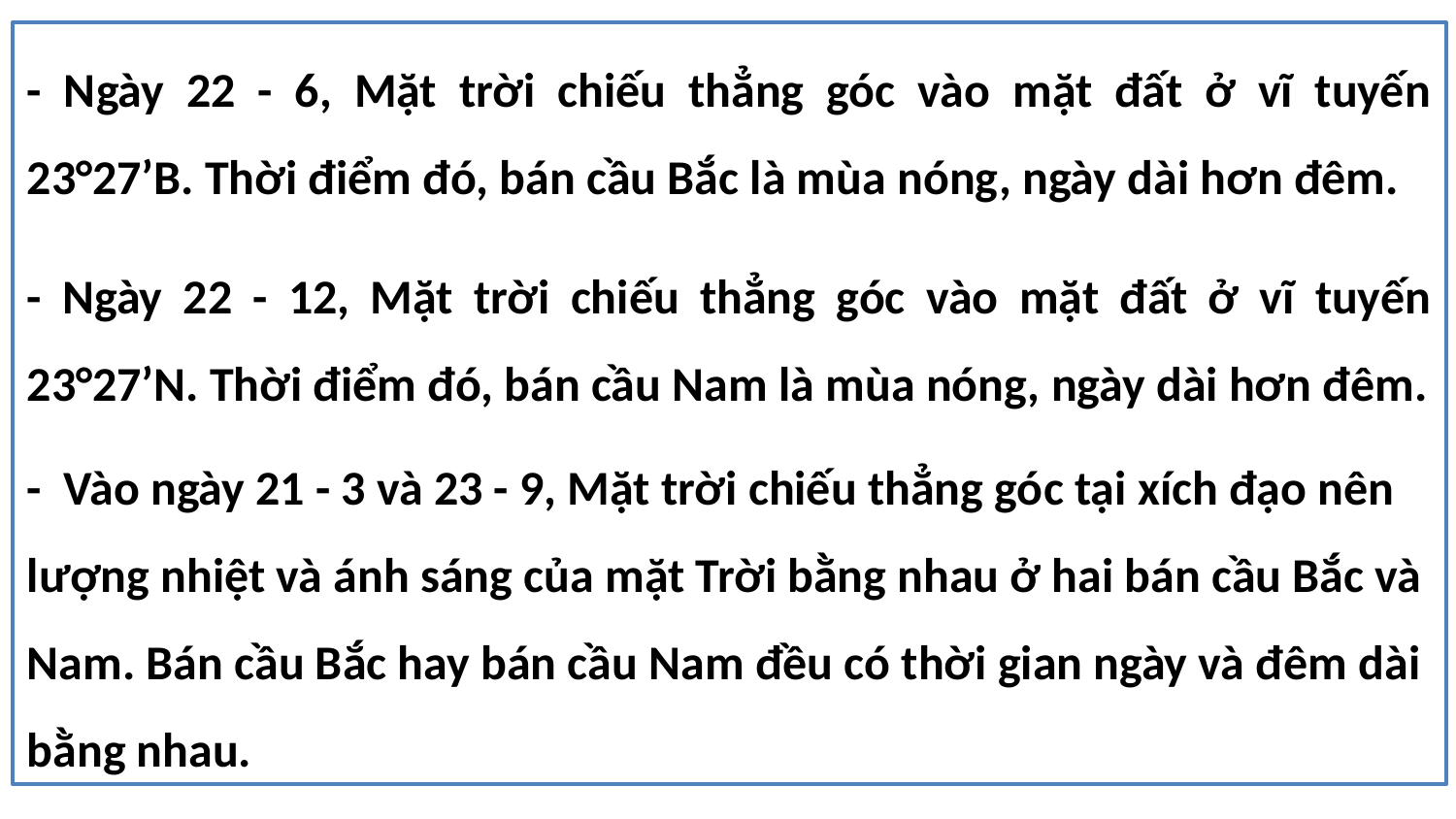

- Ngày 22 - 6, Mặt trời chiếu thẳng góc vào mặt đất ở vĩ tuyến 23°27’B. Thời điểm đó, bán cầu Bắc là mùa nóng, ngày dài hơn đêm.
- Ngày 22 - 12, Mặt trời chiếu thẳng góc vào mặt đất ở vĩ tuyến 23°27’N. Thời điểm đó, bán cầu Nam là mùa nóng, ngày dài hơn đêm.
-  Vào ngày 21 - 3 và 23 - 9, Mặt trời chiếu thẳng góc tại xích đạo nên lượng nhiệt và ánh sáng của mặt Trời bằng nhau ở hai bán cầu Bắc và Nam. Bán cầu Bắc hay bán cầu Nam đều có thời gian ngày và đêm dài bằng nhau.